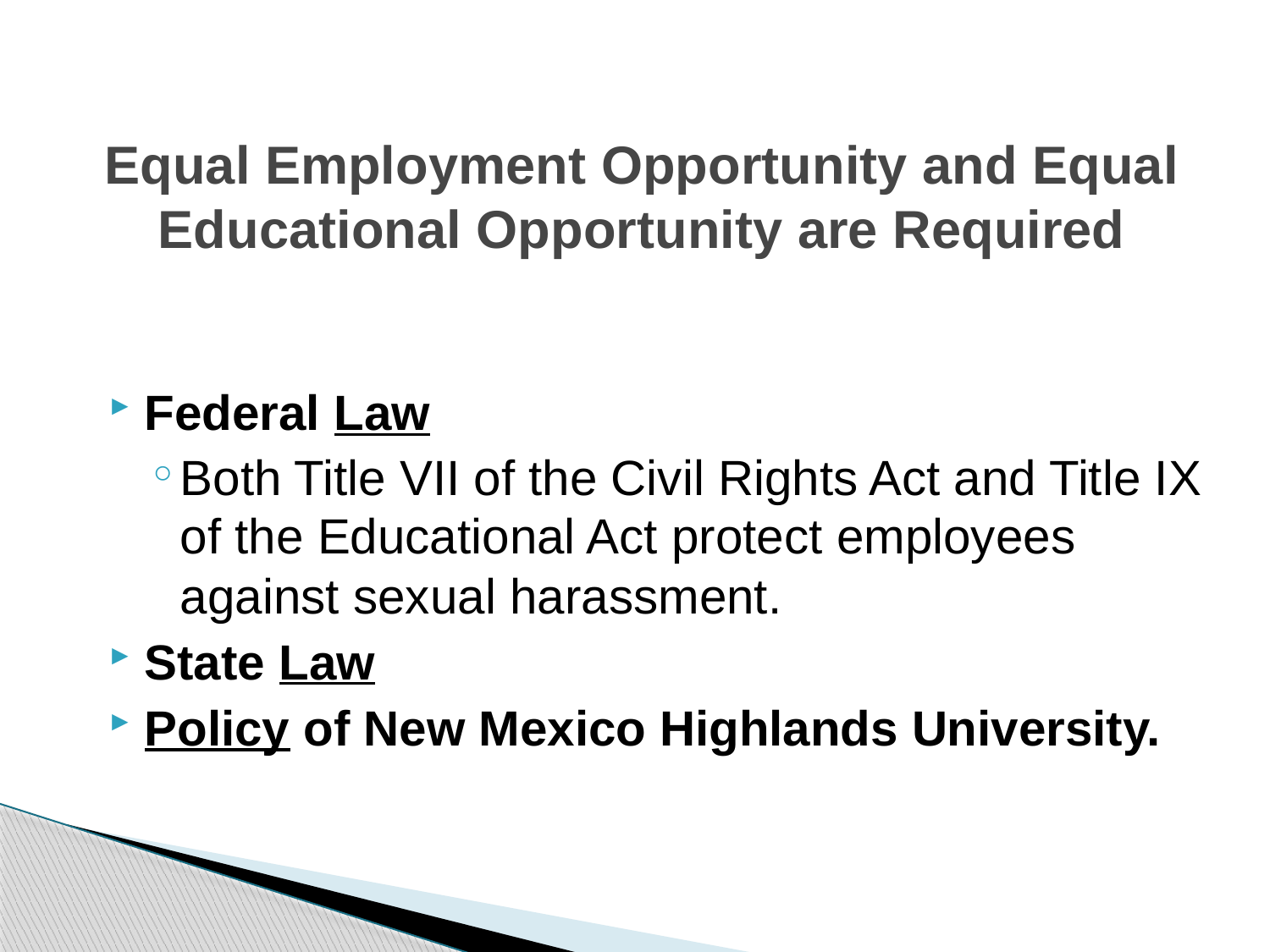

# Equal Employment Opportunity and Equal Educational Opportunity are Required
Federal Law
Both Title VII of the Civil Rights Act and Title IX of the Educational Act protect employees against sexual harassment.
State Law
Policy of New Mexico Highlands University.